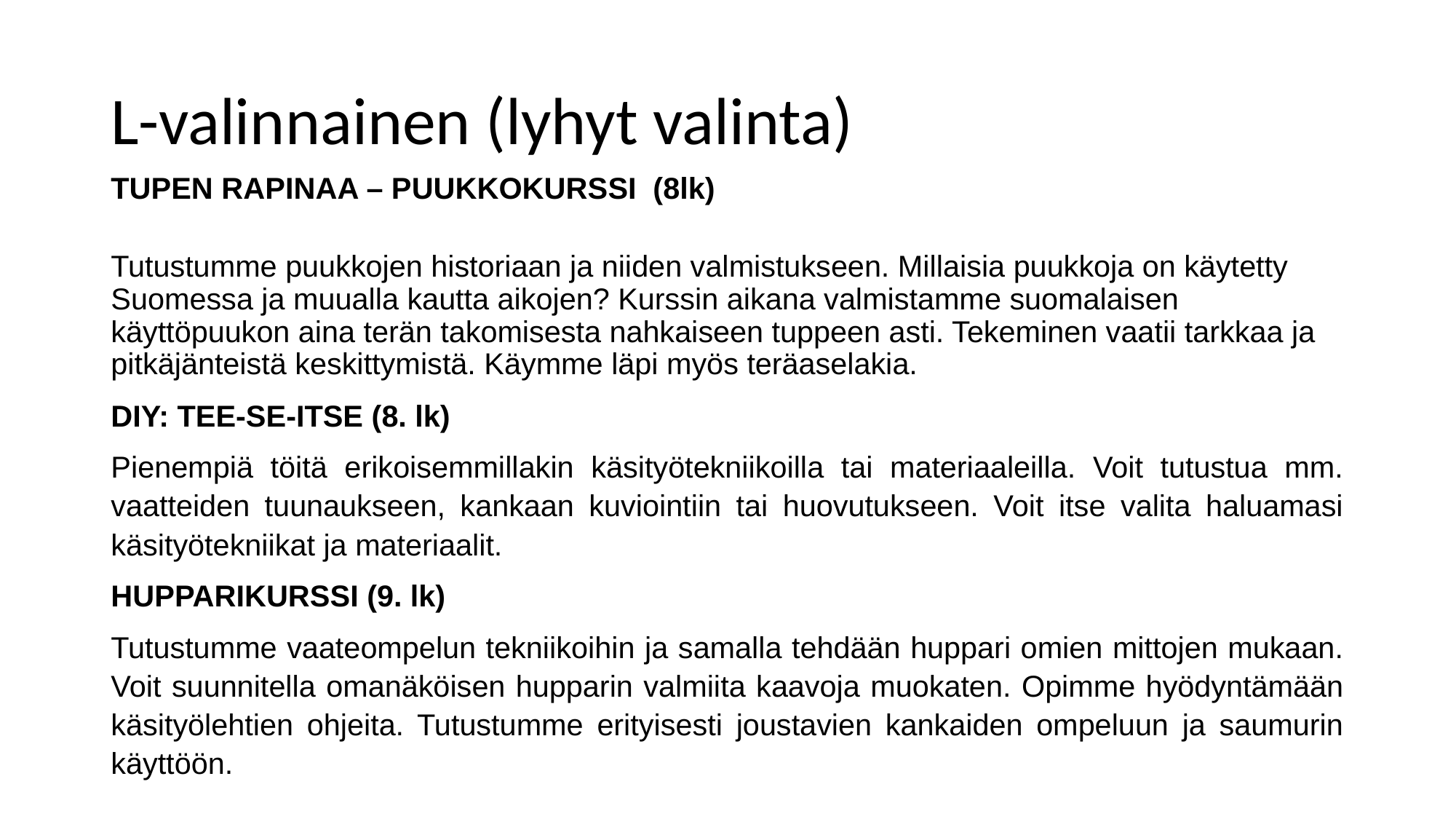

# L-valinnainen (lyhyt valinta)
TUPEN RAPINAA – PUUKKOKURSSI  (8lk)
Tutustumme puukkojen historiaan ja niiden valmistukseen. Millaisia puukkoja on käytetty Suomessa ja muualla kautta aikojen? Kurssin aikana valmistamme suomalaisen käyttöpuukon aina terän takomisesta nahkaiseen tuppeen asti. Tekeminen vaatii tarkkaa ja pitkäjänteistä keskittymistä. Käymme läpi myös teräaselakia.
DIY: TEE-SE-ITSE (8. lk)
Pienempiä töitä erikoisemmillakin käsityötekniikoilla tai materiaaleilla. Voit tutustua mm. vaatteiden tuunaukseen, kankaan kuviointiin tai huovutukseen. Voit itse valita haluamasi käsityötekniikat ja materiaalit.
HUPPARIKURSSI (9. lk)
Tutustumme vaateompelun tekniikoihin ja samalla tehdään huppari omien mittojen mukaan. Voit suunnitella omanäköisen hupparin valmiita kaavoja muokaten. Opimme hyödyntämään käsityölehtien ohjeita. Tutustumme erityisesti joustavien kankaiden ompeluun ja saumurin käyttöön.